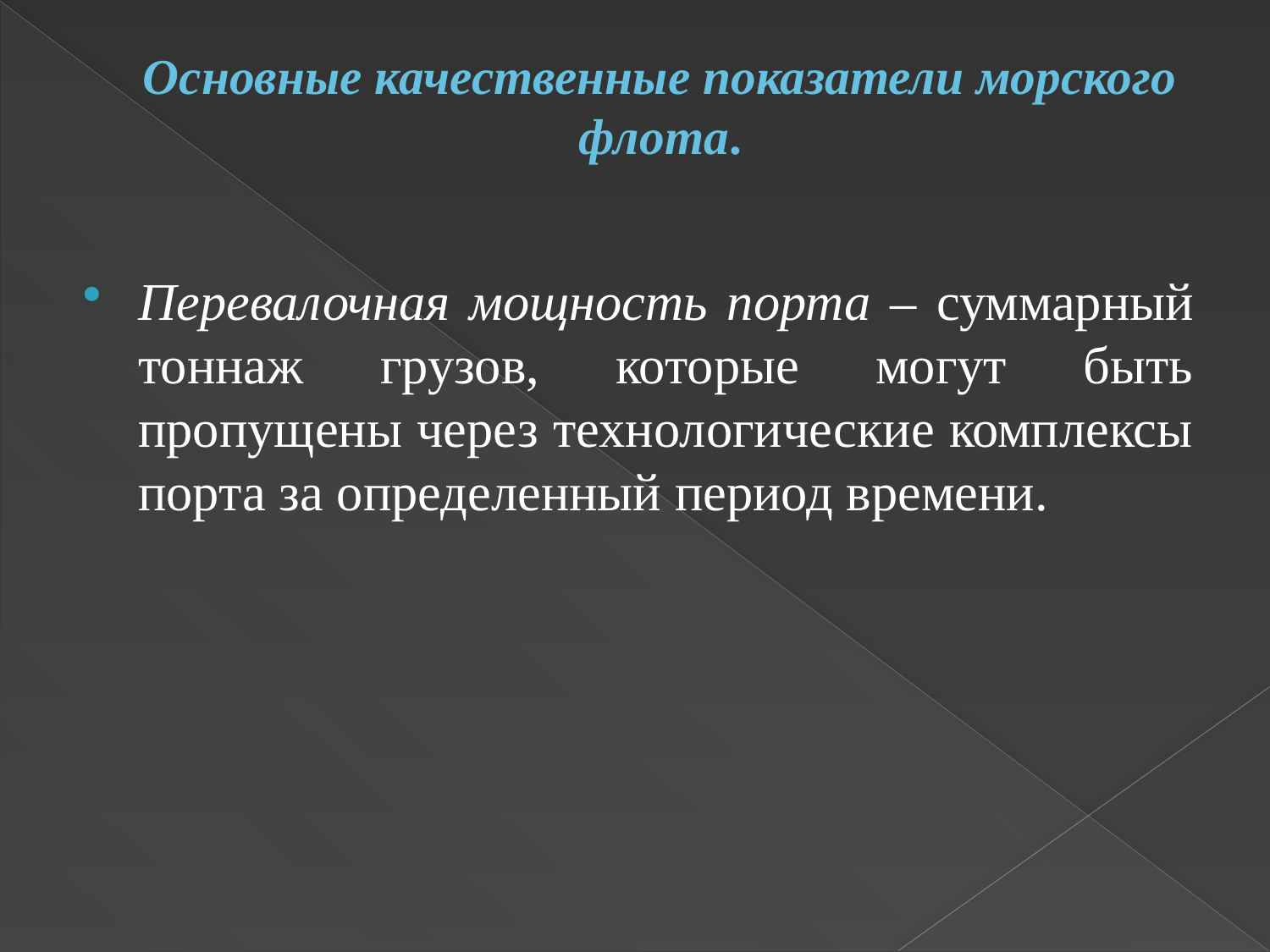

# Основные качественные показатели морского флота.
Перевалочная мощность порта – суммарный тоннаж грузов, которые могут быть пропущены через технологические комплексы порта за определенный период времени.